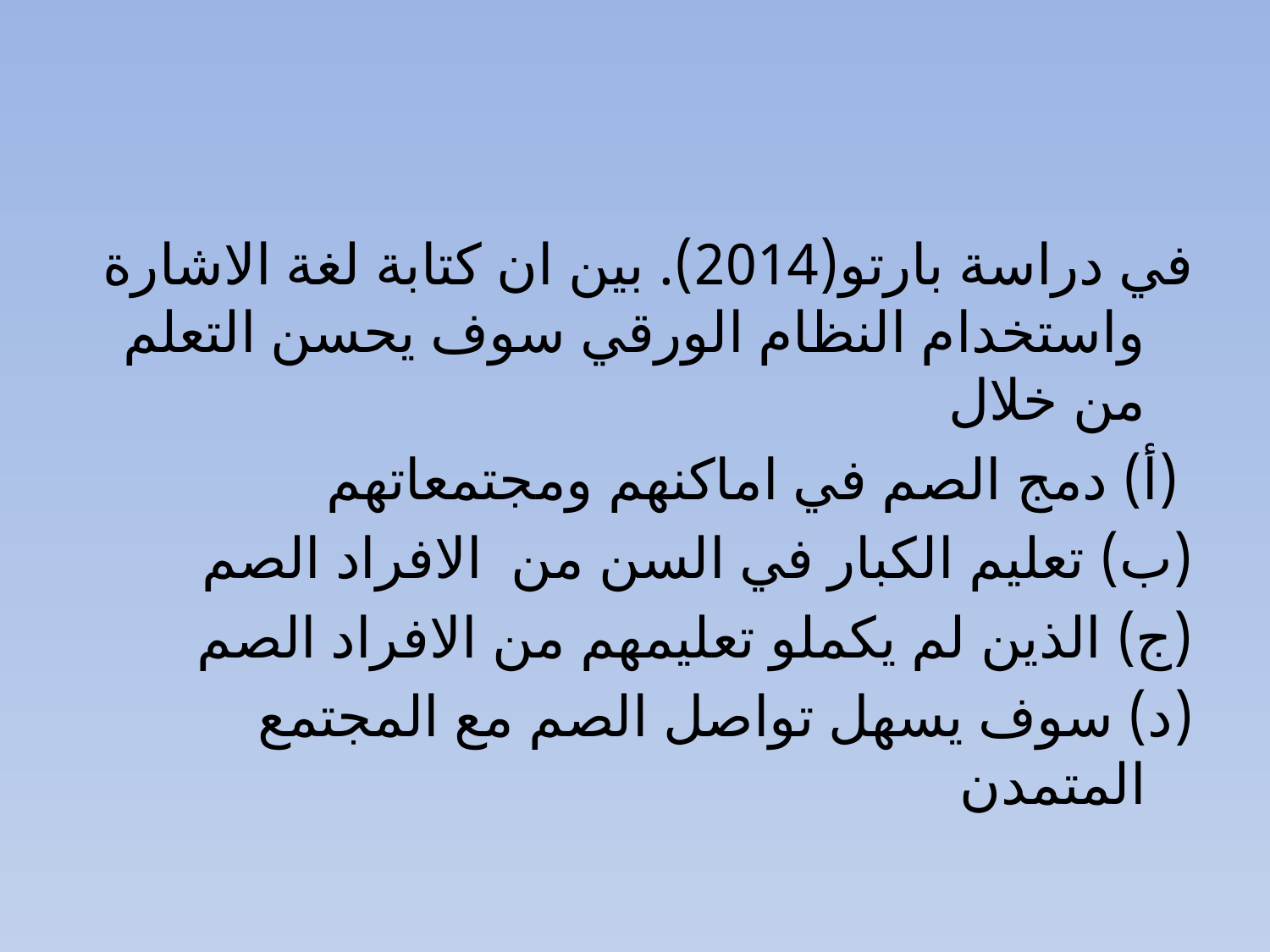

#
في دراسة بارتو(2014). بين ان كتابة لغة الاشارة واستخدام النظام الورقي سوف يحسن التعلم من خلال
 (أ) دمج الصم في اماكنهم ومجتمعاتهم
(ب) تعليم الكبار في السن من  الافراد الصم
(ج) الذين لم يكملو تعليمهم من الافراد الصم
(د) سوف يسهل تواصل الصم مع المجتمع المتمدن